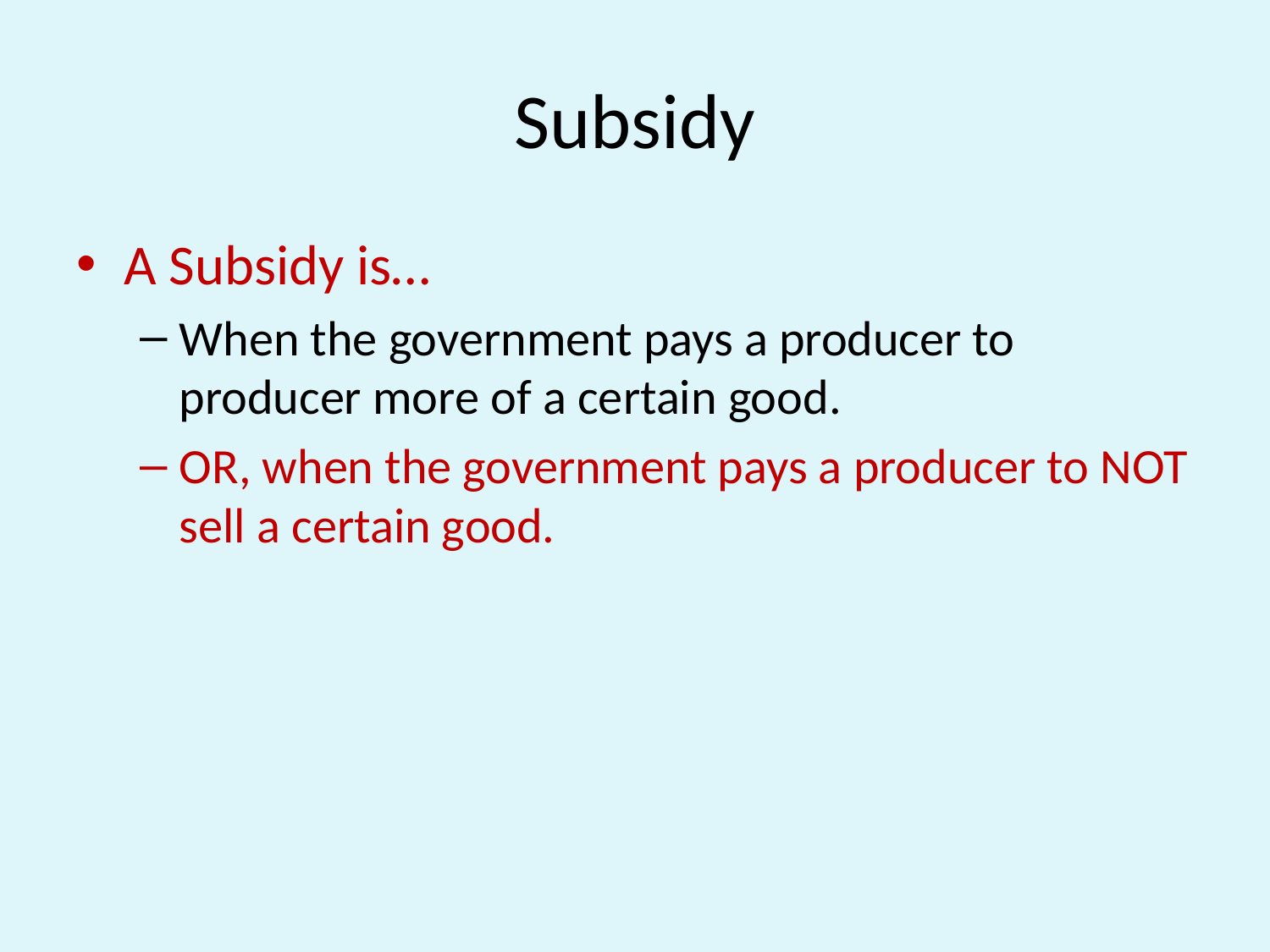

# Subsidy
A Subsidy is…
When the government pays a producer to producer more of a certain good.
OR, when the government pays a producer to NOT sell a certain good.